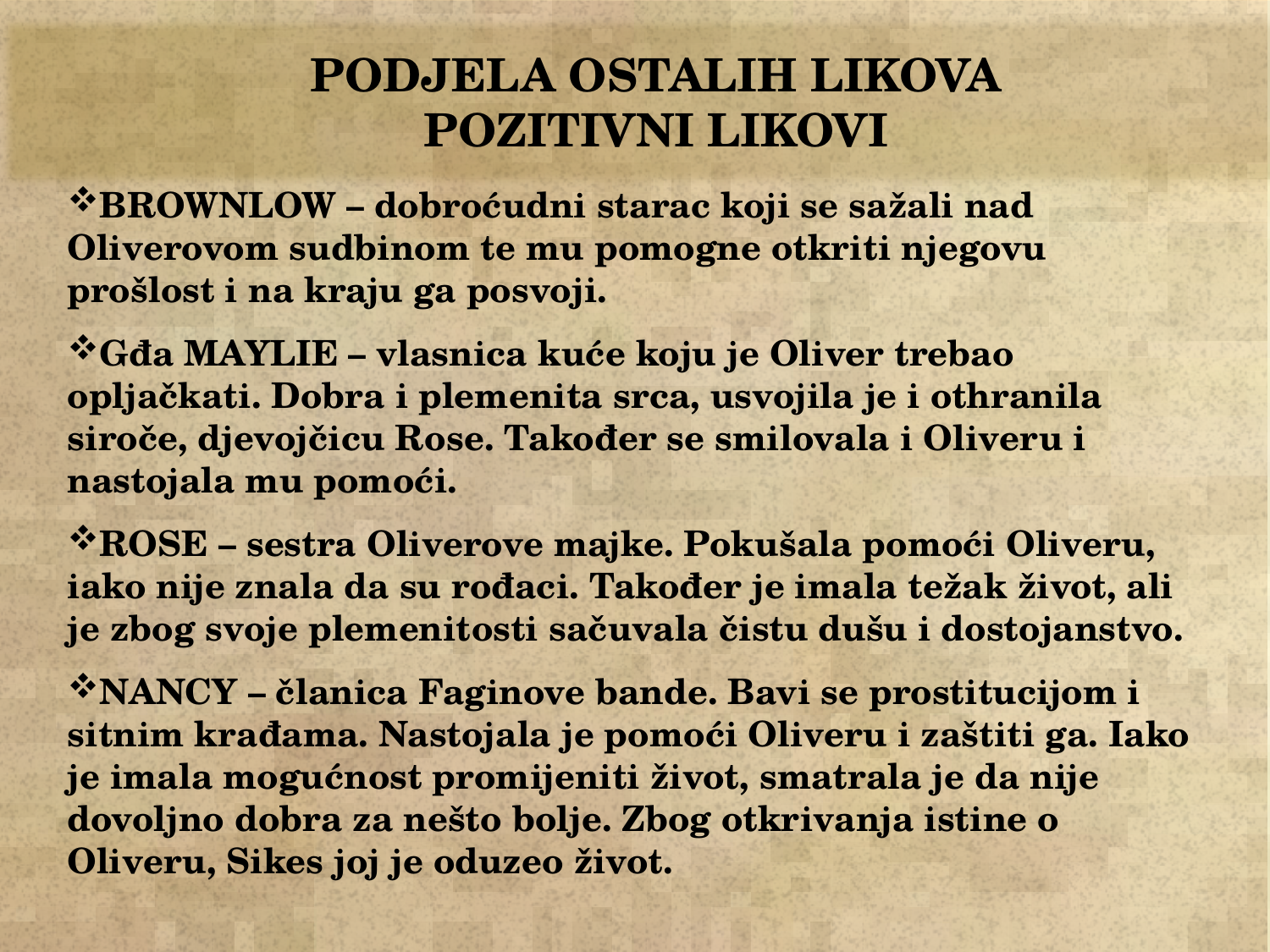

PODJELA OSTALIH LIKOVA
POZITIVNI LIKOVI

BROWNLOW – dobroćudni starac koji se sažali nad Oliverovom sudbinom te mu pomogne otkriti njegovu prošlost i na kraju ga posvoji.

Gđa MAYLIE – vlasnica kuće koju je Oliver trebao opljačkati. Dobra i plemenita srca, usvojila je i othranila siroče, djevojčicu Rose. Također se smilovala i Oliveru i nastojala mu pomoći.

ROSE – sestra Oliverove majke. Pokušala pomoći Oliveru, iako nije znala da su rođaci. Također je imala težak život, ali je zbog svoje plemenitosti sačuvala čistu dušu i dostojanstvo.

NANCY – članica Faginove bande. Bavi se prostitucijom i sitnim krađama. Nastojala je pomoći Oliveru i zaštiti ga. Iako je imala mogućnost promijeniti život, smatrala je da nije dovoljno dobra za nešto bolje. Zbog otkrivanja istine o Oliveru, Sikes joj je oduzeo život.